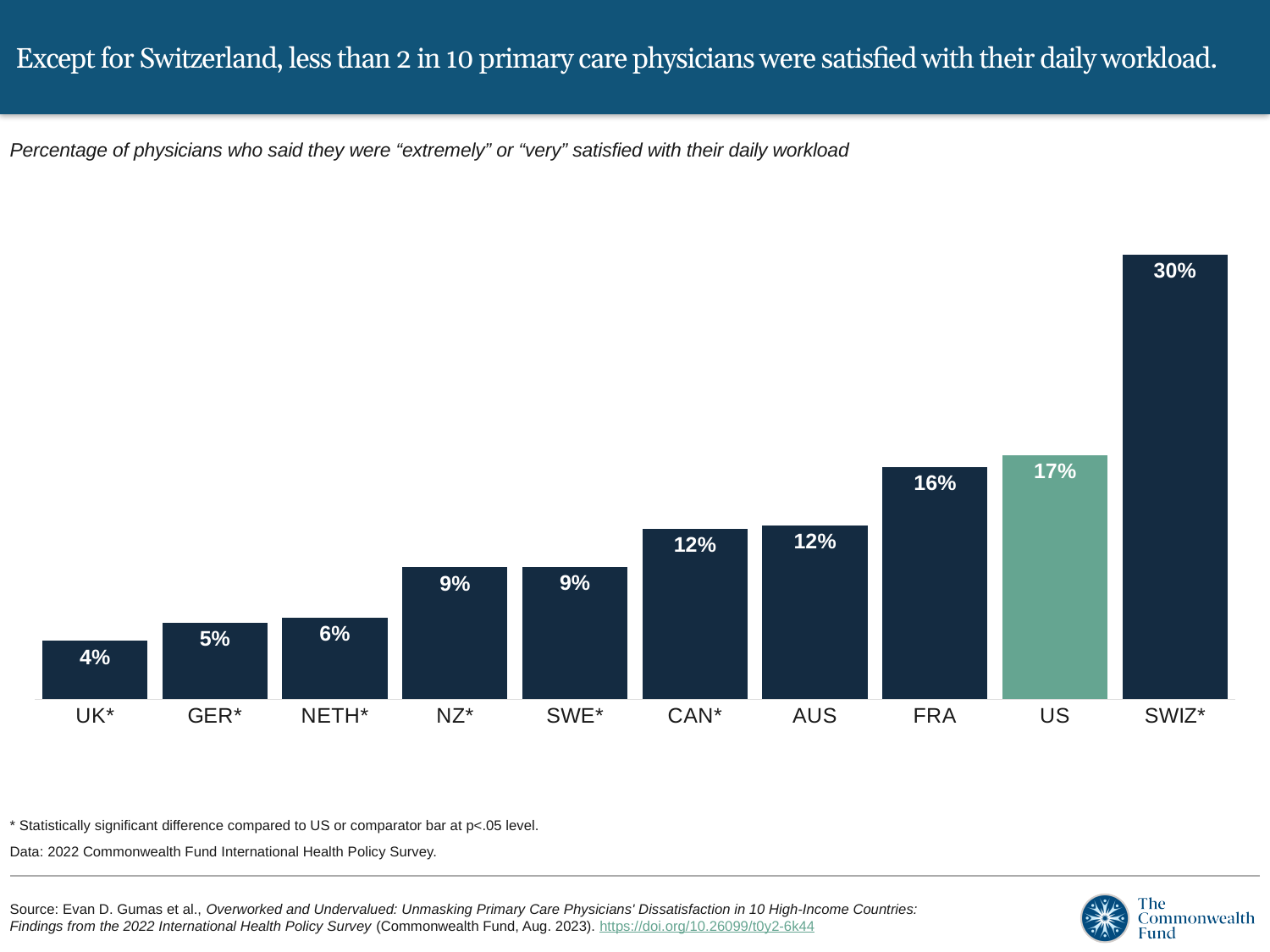

# Except for Switzerland, less than 2 in 10 primary care physicians were satisfied with their daily workload.
Percentage of physicians who said they were “extremely” or “very” satisfied with their daily workload

### Chart

| Category | satisfied |
|---|---|
| UK* | 0.04 |
| GER* | 0.0524 |
| NETH* | 0.0558 |
| NZ* | 0.09 |
| SWE* | 0.0902 |
| CAN* | 0.1163 |
| AUS | 0.1186 |
| FRA | 0.1582 |
| US | 0.1664 |
| SWIZ* | 0.3035 |
* Statistically significant difference compared to US or comparator bar at p<.05 level.
Data: 2022 Commonwealth Fund International Health Policy Survey.